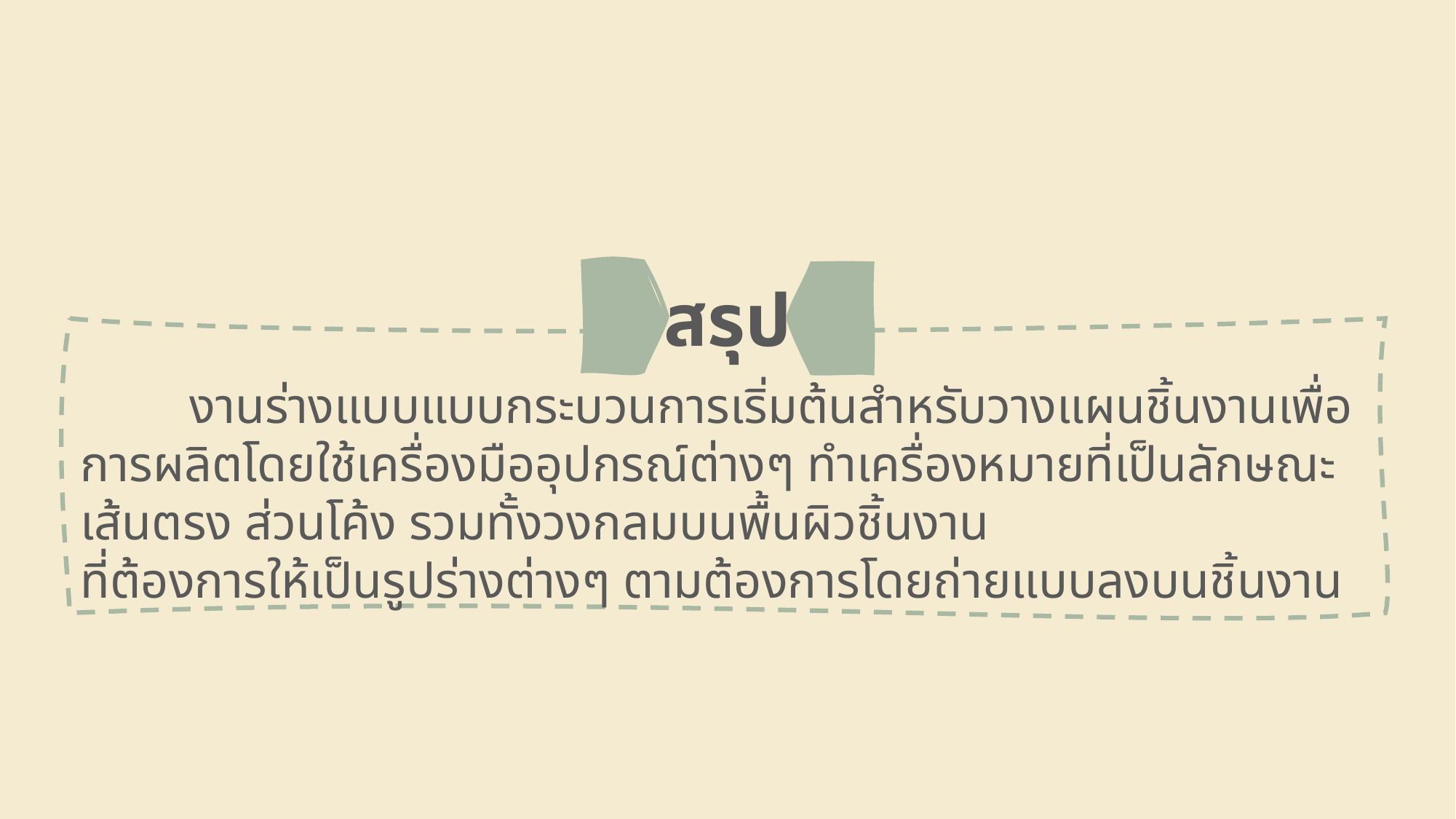

สรุป

	งานร่างแบบแบบกระบวนการเริ่มต้นสำหรับวางแผนชิ้นงานเพื่อการผลิตโดยใช้เครื่องมืออุปกรณ์ต่างๆ ทำเครื่องหมายที่เป็นลักษณะเส้นตรง ส่วนโค้ง รวมทั้งวงกลมบนพื้นผิวชิ้นงาน
ที่ต้องการให้เป็นรูปร่างต่างๆ ตามต้องการโดยถ่ายแบบลงบนชิ้นงาน